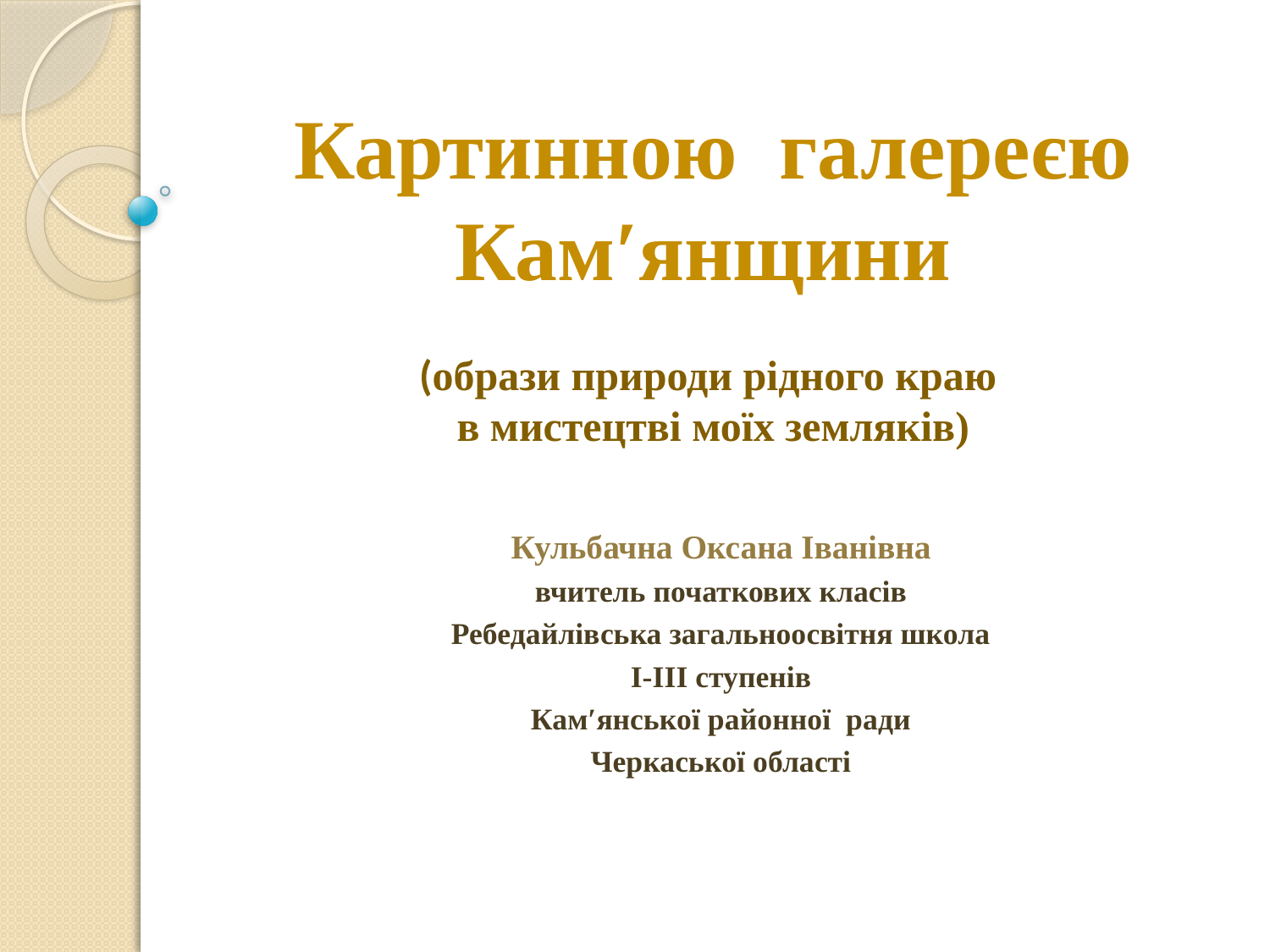

# Картинною  галереєю Кам′янщини (образи природи рідного краю в мистецтві моїх земляків)
Кульбачна Оксана Іванівна
вчитель початкових класів
 Ребедайлівська загальноосвітня школа
І-ІІІ ступенів
Кам′янської районної  ради
Черкаської області